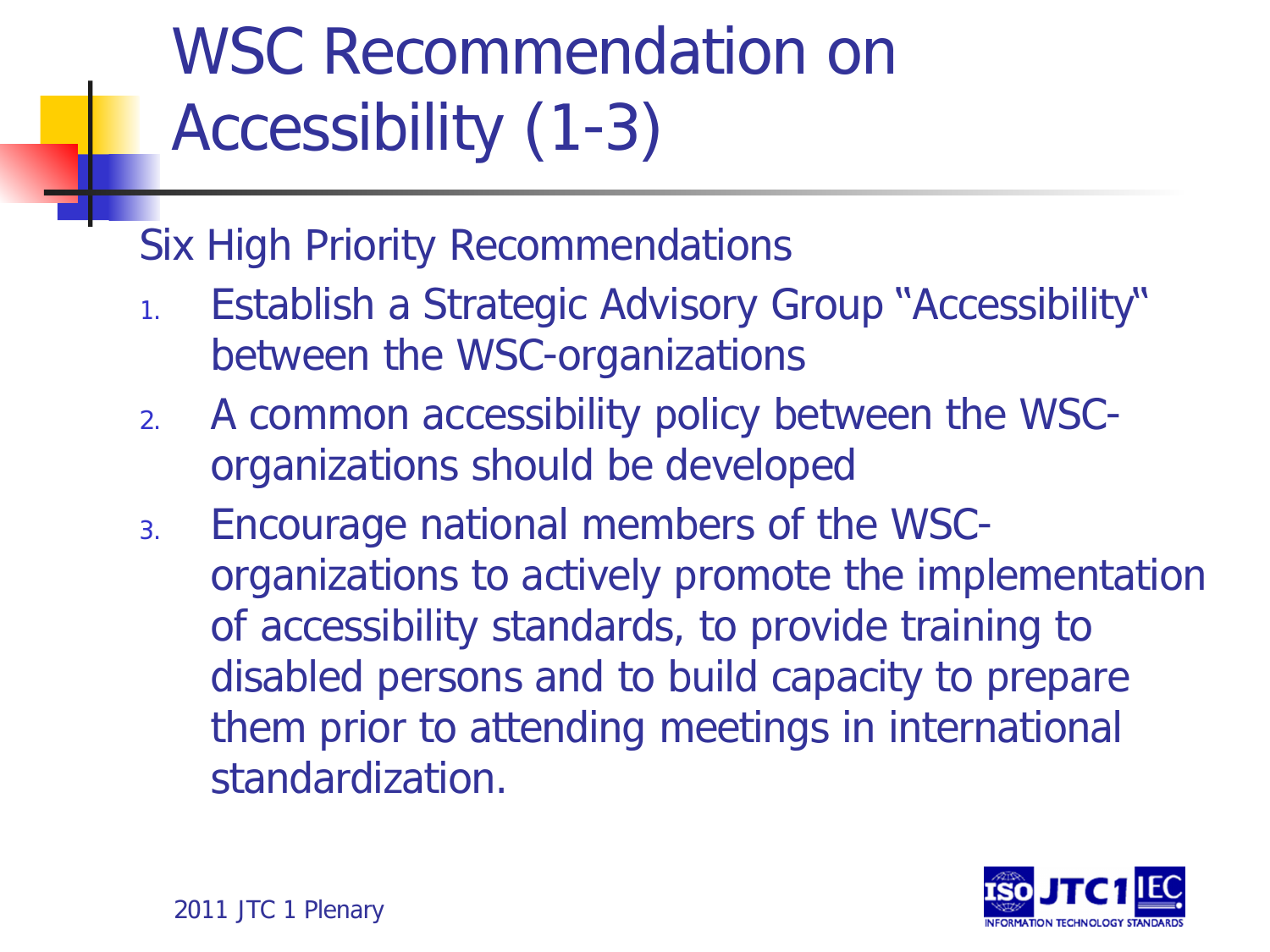

# WSC Recommendation on Accessibility (1-3)
Six High Priority Recommendations
Establish a Strategic Advisory Group “Accessibility“ between the WSC-organizations
A common accessibility policy between the WSC-organizations should be developed
Encourage national members of the WSC-organizations to actively promote the implementation of accessibility standards, to provide training to disabled persons and to build capacity to prepare them prior to attending meetings in international standardization.
2011 JTC 1 Plenary